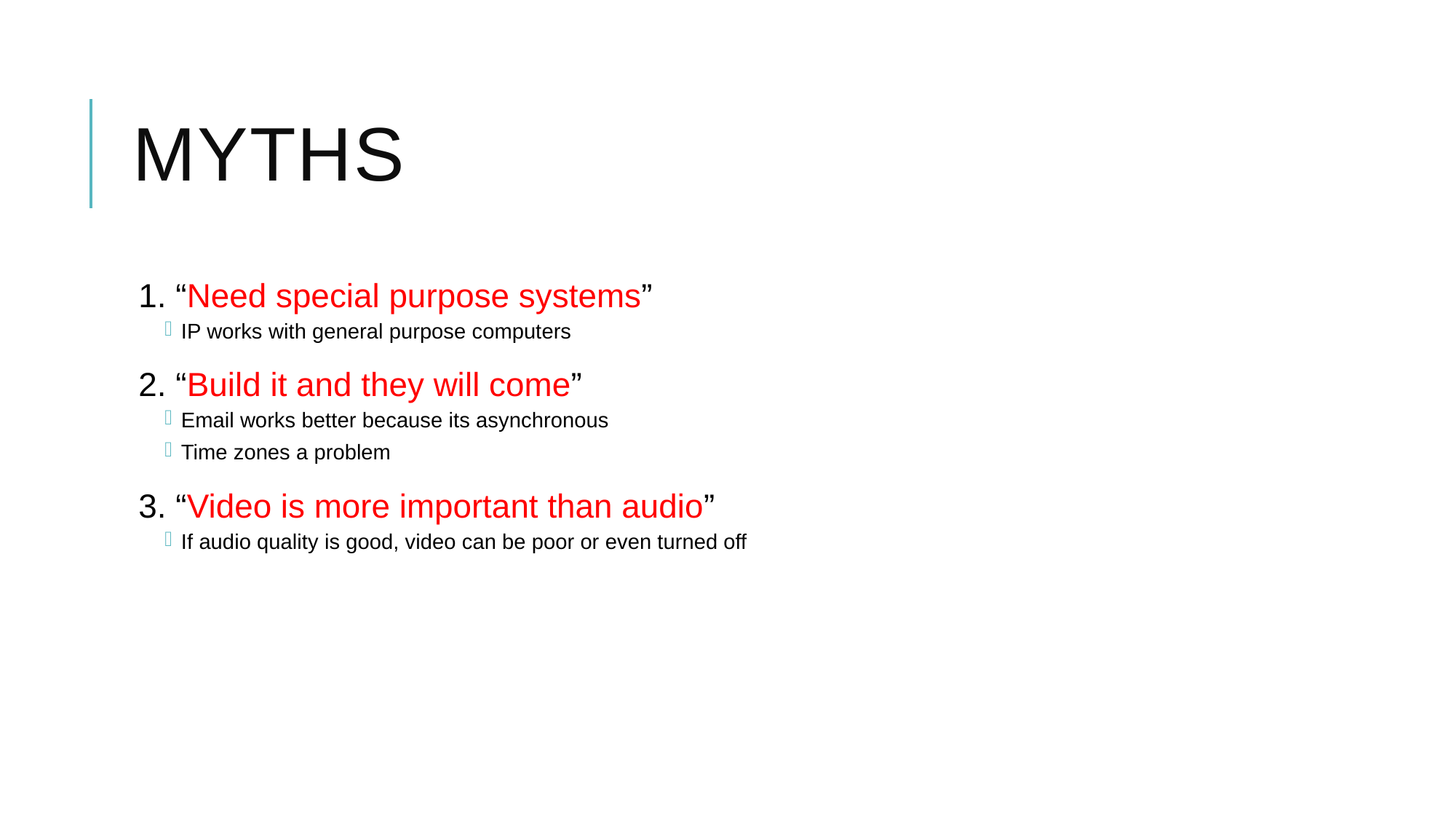

# Myths
1. “Need special purpose systems”
IP works with general purpose computers
2. “Build it and they will come”
Email works better because its asynchronous
Time zones a problem
3. “Video is more important than audio”
If audio quality is good, video can be poor or even turned off